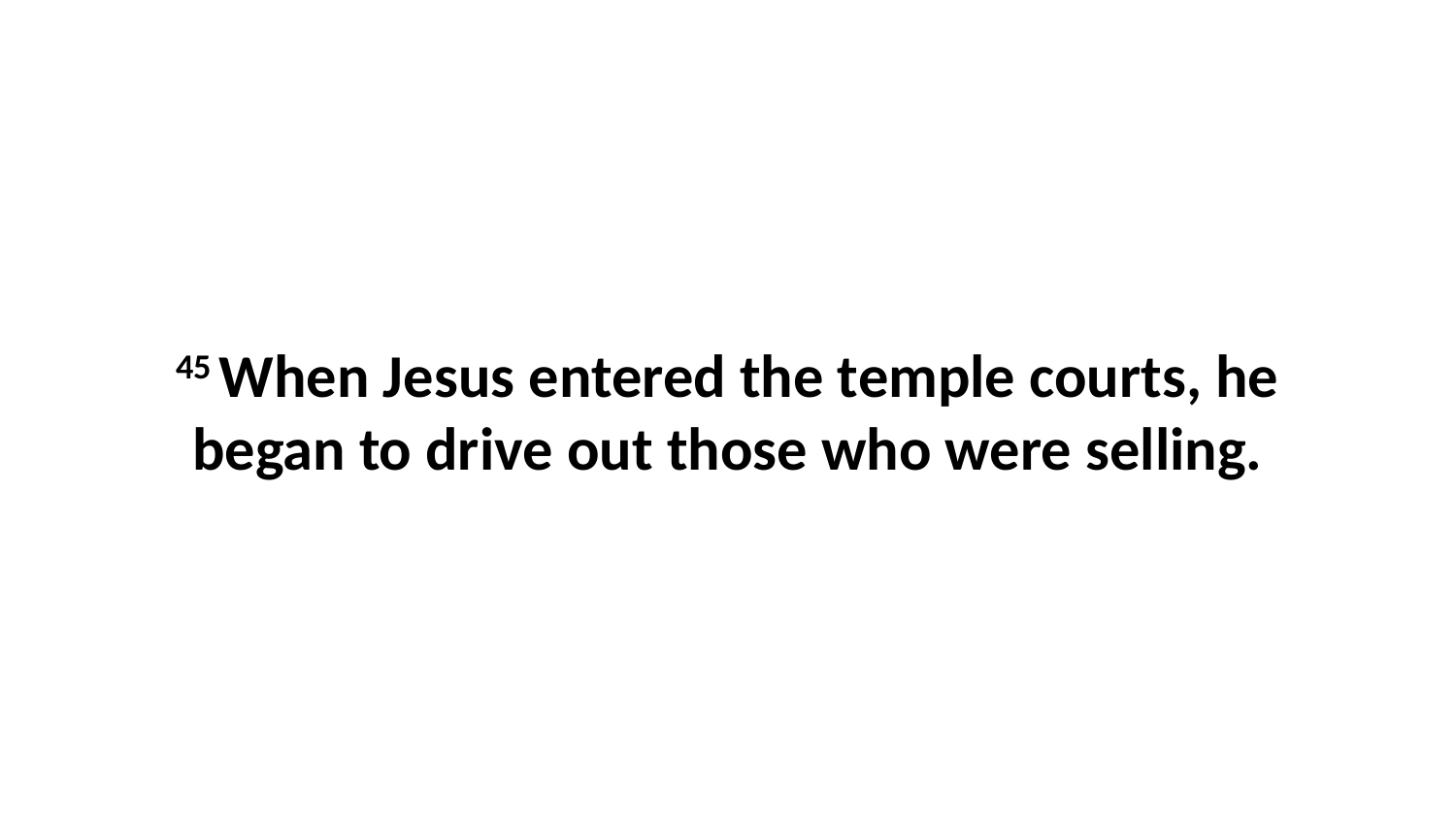

45 When Jesus entered the temple courts, he began to drive out those who were selling.